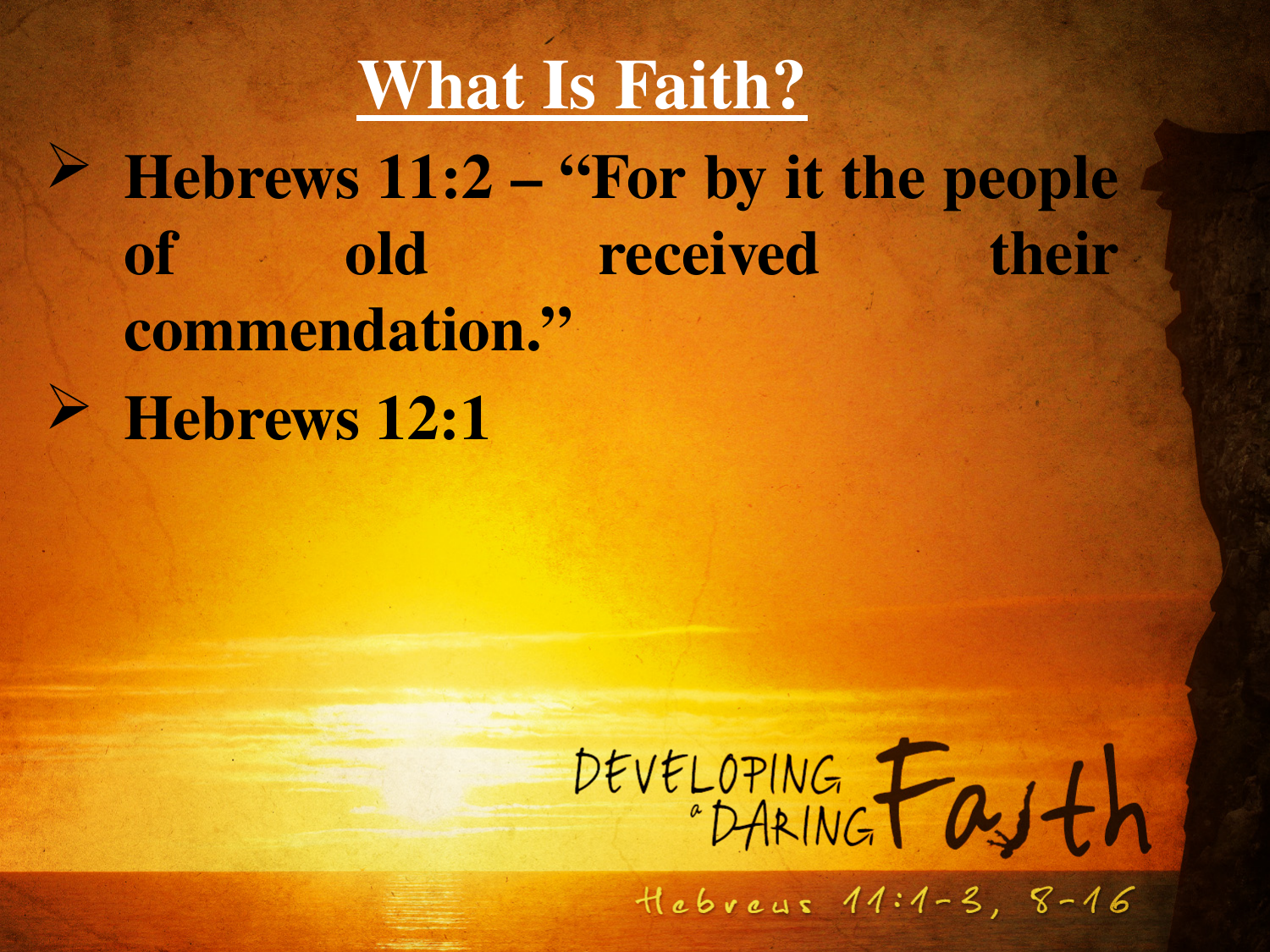

What Is Faith?
Hebrews 11:2 – “For by it the people of old received their commendation.”
Hebrews 12:1